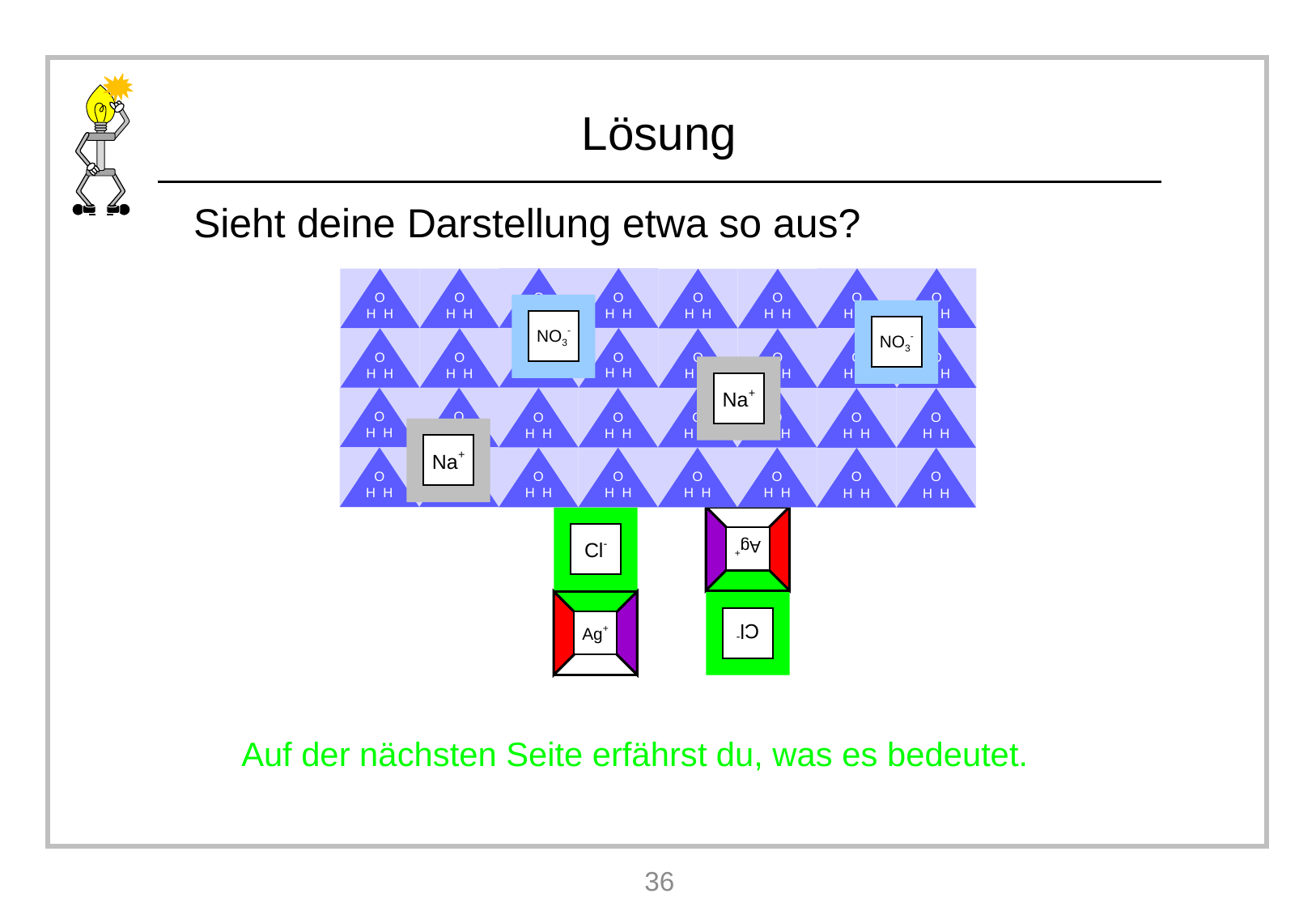

Sieht deine Darstellung etwa so aus?

O
H  H

O
H  H

O
H  H

O
H  H

O
H  H

O
H  H

O
H  H

O
H  H

O
H  H

O
H  H

O
H  H

O
H  H

O
H  H

O
H  H

O
H  H

O
H  H

O
H  H

O
H  H

O
H  H

O
H  H

O
H  H

O
H  H

O
H  H

O
H  H

O
H  H

O
H  H

O
H  H

O
H  H

O
H  H

O
H  H

O
H  H

O
H  H

NO3-

NO3-

Na+

Na+

Cl-

Ag+

Cl-

Ag+

Auf der nächsten Seite erfährst du, was es bedeutet.
36